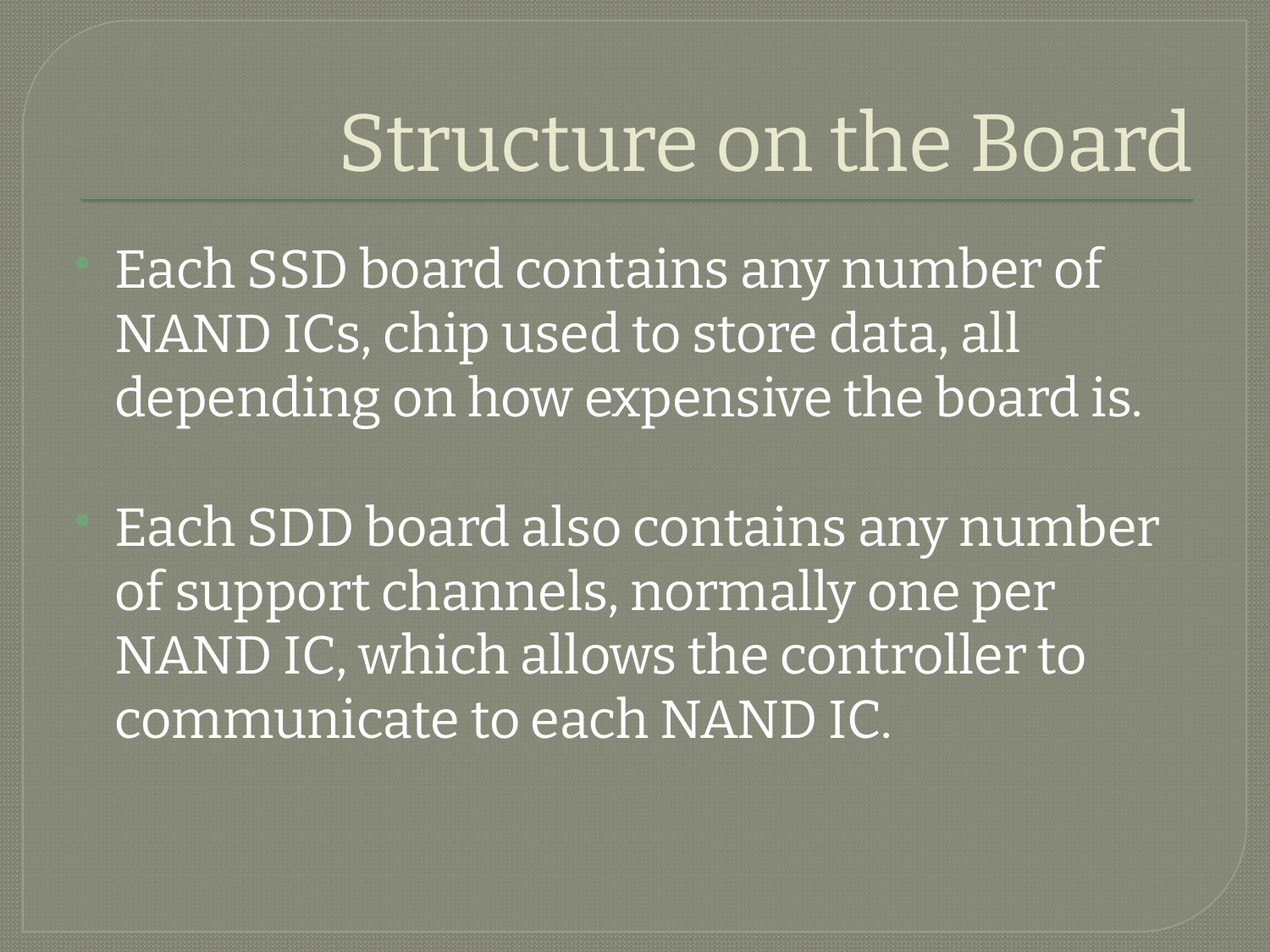

# Structure on the Board
Each SSD board contains any number of NAND ICs, chip used to store data, all depending on how expensive the board is.

Each SDD board also contains any number of support channels, normally one per NAND IC, which allows the controller to communicate to each NAND IC.